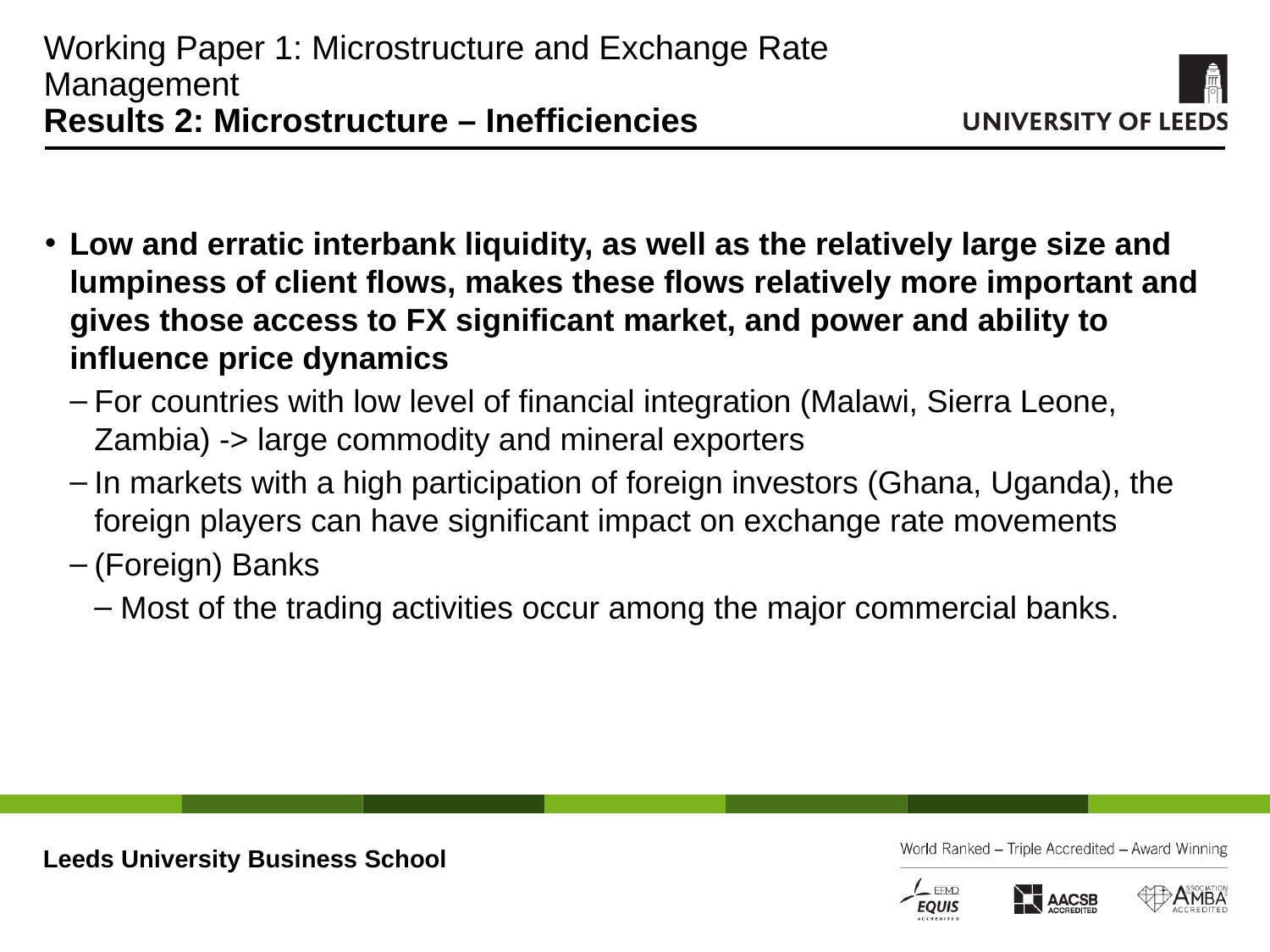

# Working Paper 1: Microstructure and Exchange Rate Management Results 2: Microstructure – Inefficiencies

Low and erratic interbank liquidity, as well as the relatively large size and lumpiness of client flows, makes these flows relatively more important and gives those access to FX significant market, and power and ability to influence price dynamics
For countries with low level of financial integration (Malawi, Sierra Leone, Zambia) -> large commodity and mineral exporters
In markets with a high participation of foreign investors (Ghana, Uganda), the foreign players can have significant impact on exchange rate movements
(Foreign) Banks
Most of the trading activities occur among the major commercial banks.